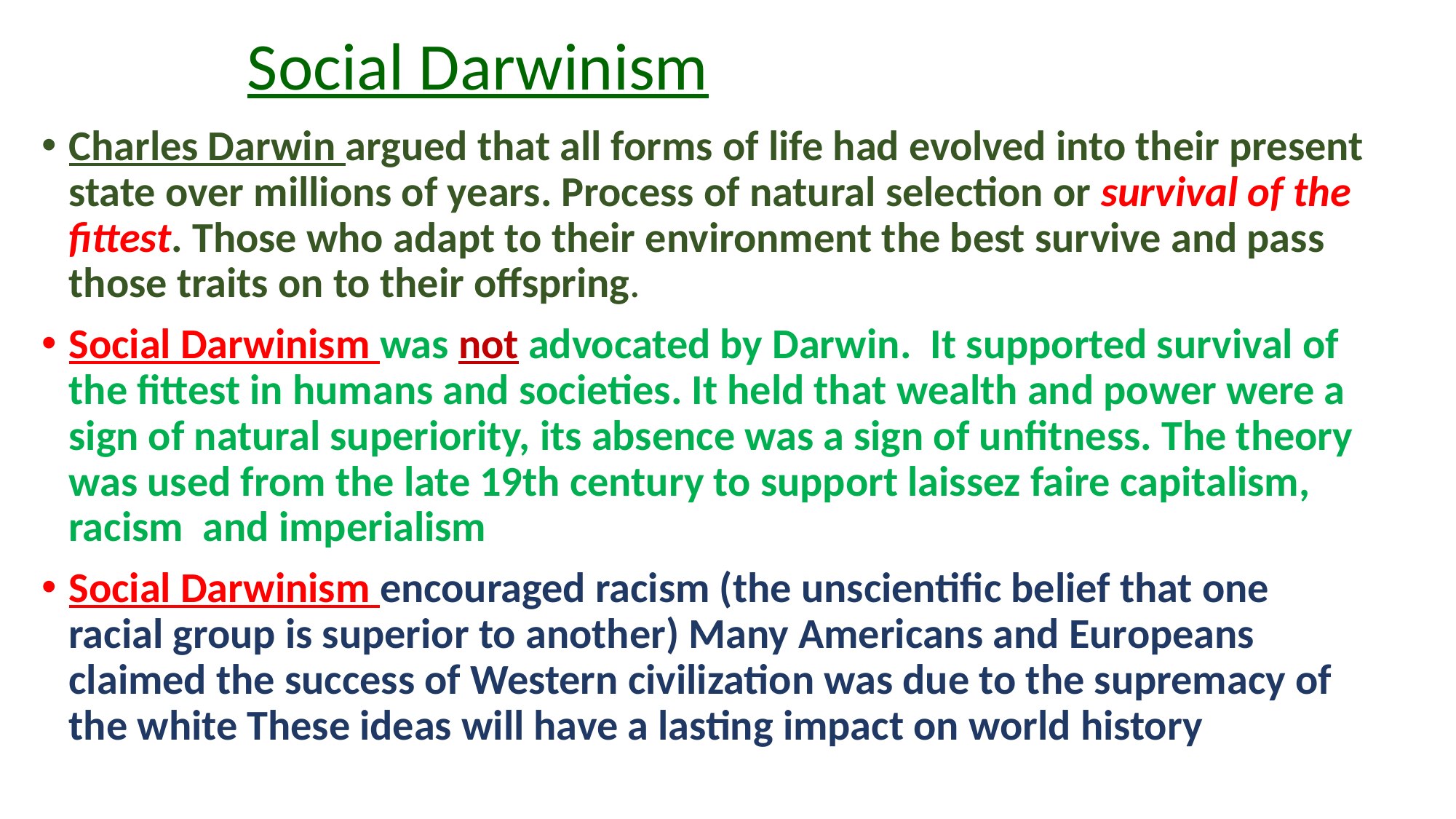

# Social Darwinism
Charles Darwin argued that all forms of life had evolved into their present state over millions of years. Process of natural selection or survival of the fittest. Those who adapt to their environment the best survive and pass those traits on to their offspring.
Social Darwinism was not advocated by Darwin.  It supported survival of the fittest in humans and societies. It held that wealth and power were a sign of natural superiority, its absence was a sign of unfitness. The theory was used from the late 19th century to support laissez faire capitalism, racism  and imperialism
Social Darwinism encouraged racism (the unscientific belief that one racial group is superior to another) Many Americans and Europeans claimed the success of Western civilization was due to the supremacy of the white These ideas will have a lasting impact on world history